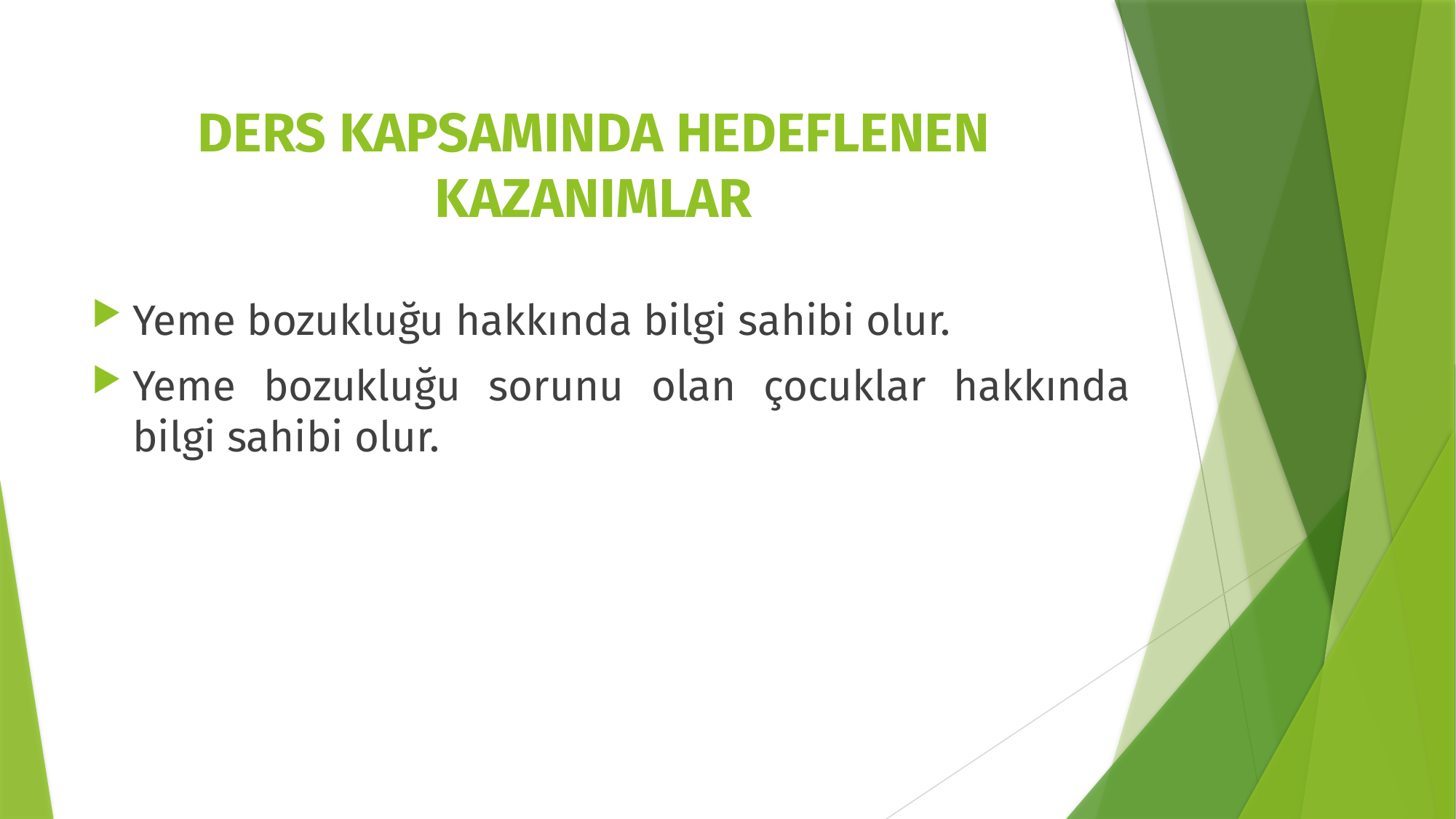

# DERS KAPSAMINDA HEDEFLENEN KAZANIMLAR
Yeme bozukluğu hakkında bilgi sahibi olur.
Yeme bozukluğu sorunu olan çocuklar hakkında bilgi sahibi olur.